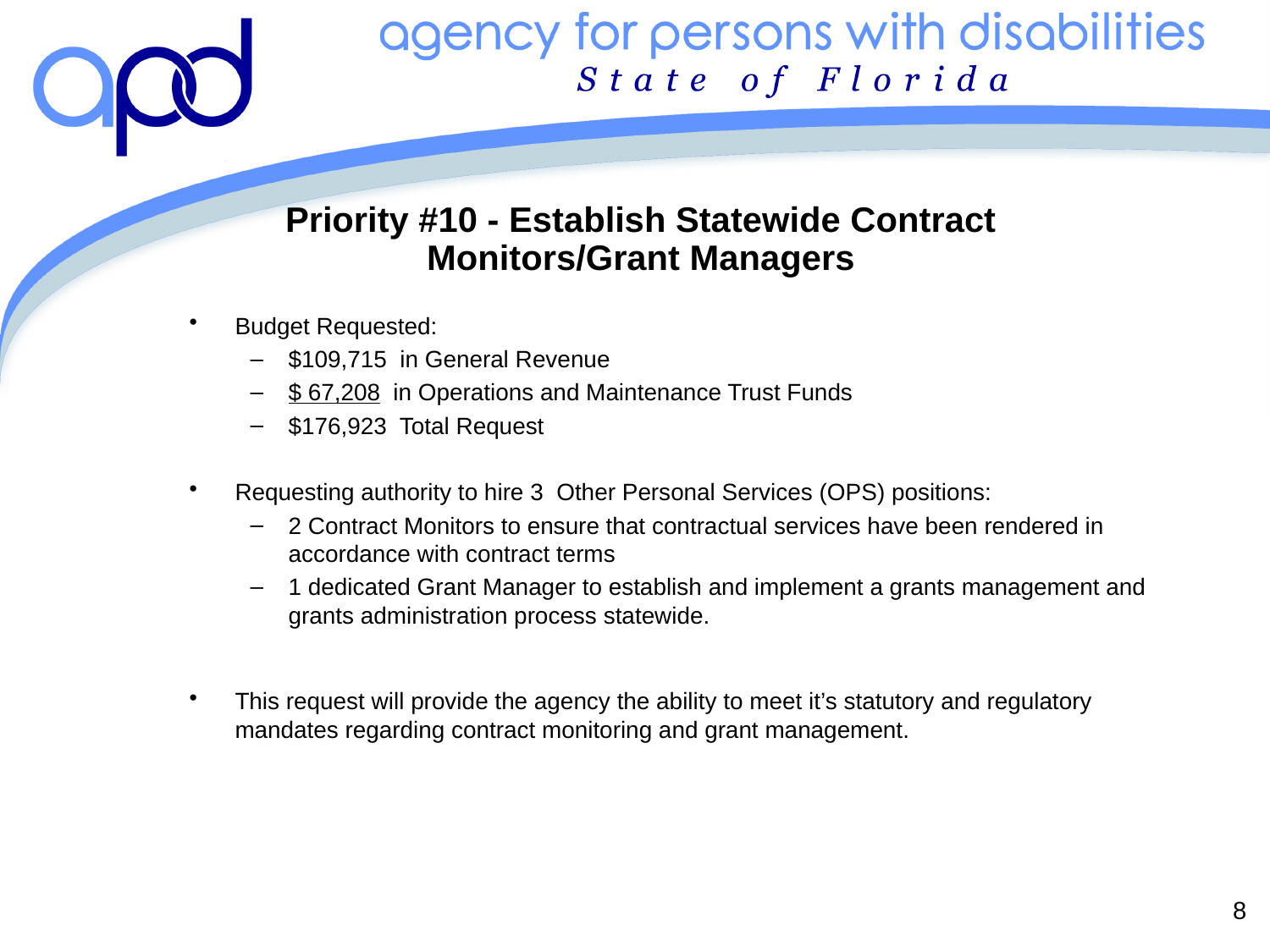

# Priority #10 - Establish Statewide Contract Monitors/Grant Managers
Budget Requested:
$109,715  in General Revenue
$ 67,208  in Operations and Maintenance Trust Funds
$176,923  Total Request

Requesting authority to hire 3  Other Personal Services (OPS) positions:
2 Contract Monitors to ensure that contractual services have been rendered in accordance with contract terms
1 dedicated Grant Manager to establish and implement a grants management and grants administration process statewide.

This request will provide the agency the ability to meet it’s statutory and regulatory mandates regarding contract monitoring and grant management.

8